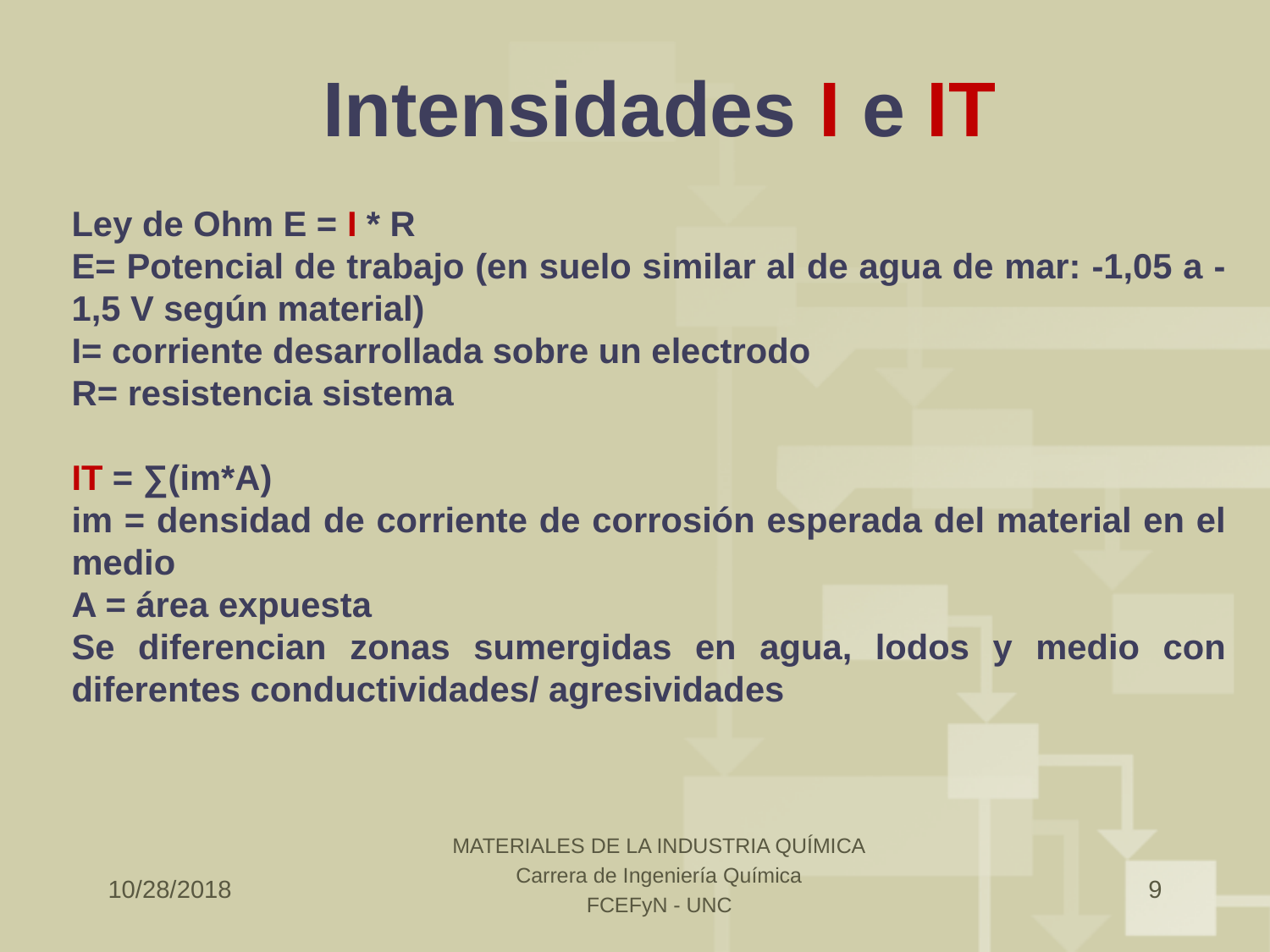

# Intensidades I e IT
Ley de Ohm E = I * R
E= Potencial de trabajo (en suelo similar al de agua de mar: -1,05 a -1,5 V según material)
I= corriente desarrollada sobre un electrodo
R= resistencia sistema

IT = ∑(im*A)
im = densidad de corriente de corrosión esperada del material en el medio
A = área expuesta
Se diferencian zonas sumergidas en agua, lodos y medio con diferentes conductividades/ agresividades

MATERIALES DE LA INDUSTRIA QUÍMICA
Carrera de Ingeniería Química
FCEFyN - UNC
10/28/2018
9